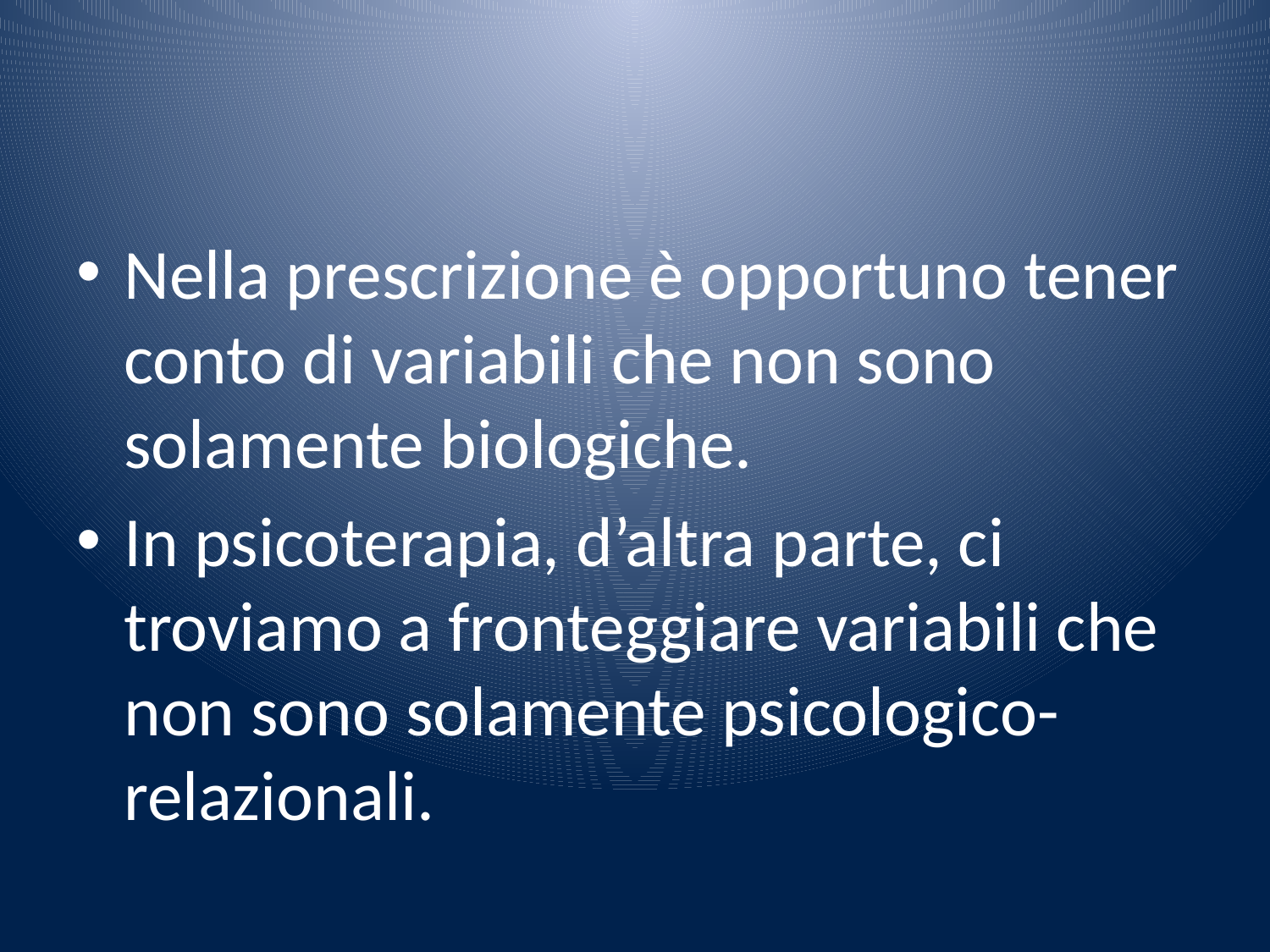

#
Nella prescrizione è opportuno tener conto di variabili che non sono solamente biologiche.
In psicoterapia, d’altra parte, ci troviamo a fronteggiare variabili che non sono solamente psicologico- relazionali.